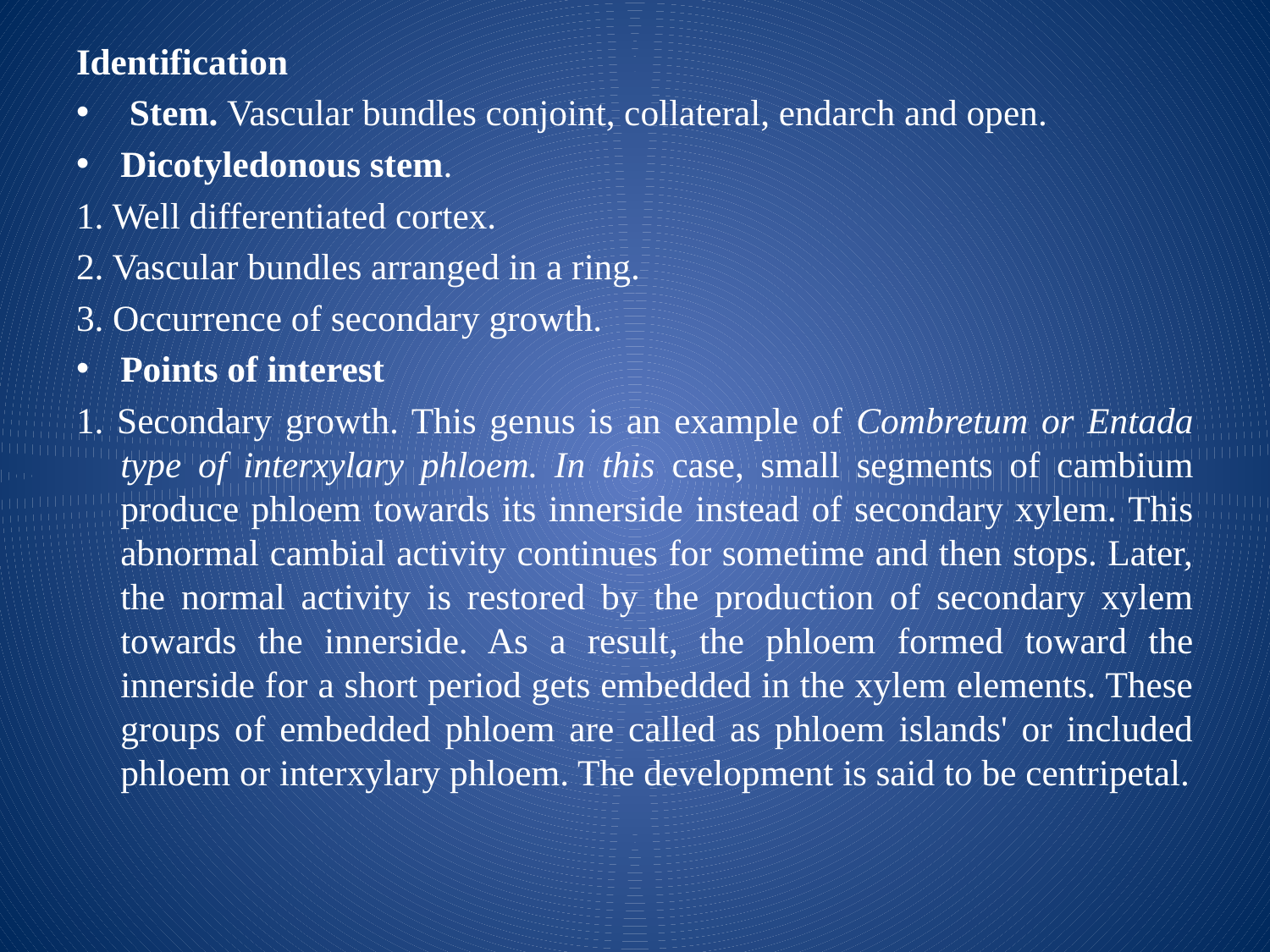

Identification
 Stem. Vascular bundles conjoint, collateral, endarch and open.
Dicotyledonous stem.
1. Well differentiated cortex.
2. Vascular bundles arranged in a ring.
3. Occurrence of secondary growth.
Points of interest
1. Secondary growth. This genus is an example of Combretum or Entada type of interxylary phloem. In this case, small segments of cambium produce phloem towards its innerside instead of secondary xylem. This abnormal cambial activity continues for sometime and then stops. Later, the normal activity is restored by the production of secondary xylem towards the innerside. As a result, the phloem formed toward the innerside for a short period gets embedded in the xylem elements. These groups of embedded phloem are called as phloem islands' or included phloem or interxylary phloem. The development is said to be centripetal.